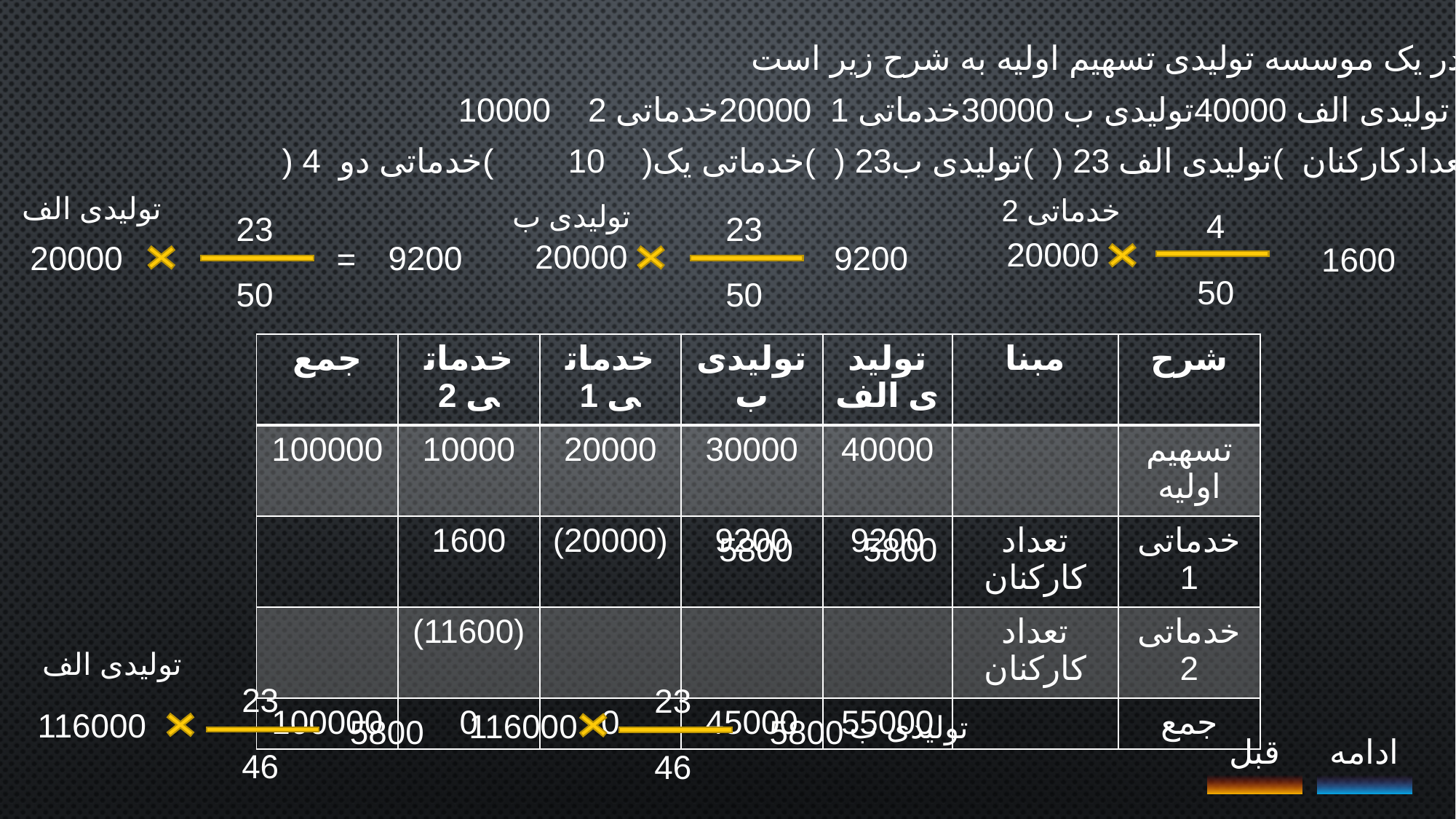

در یک موسسه تولیدی تسهیم اولیه به شرح زیر است
تولیدی الف 40000تولیدی ب 30000خدماتی 1  20000خدماتی 2    10000
تعدادکارکنان  )تولیدی الف 23 (  )تولیدی ب23 (  )خدماتی یک(    10        )خدماتی دو  4 (
تولیدی الف
خدماتی 2
تولیدی ب
4
23
23
20000
20000
20000
9200
9200
=
1600

50
50
50
| جمع | خدماتی 2 | خدماتی 1 | تولیدی ب | تولیدی الف | مبنا | شرح |
| --- | --- | --- | --- | --- | --- | --- |
| 100000 | 10000 | 20000 | 30000 | 40000 |  | تسهیم اولیه |
|  | 1600 | (20000) | 9200 | 9200 | تعداد کارکنان | خدماتی 1 |
|  | (11600) |  |  |  | تعداد کارکنان | خدماتی2 |
| 100000 | 0 | 0 | 45000 | 55000 |  | جمع |
5800
5800
تولیدی الف
23
23
116000
116000
تولیدی ب
5800
5800

قبل
ادامه

46
46